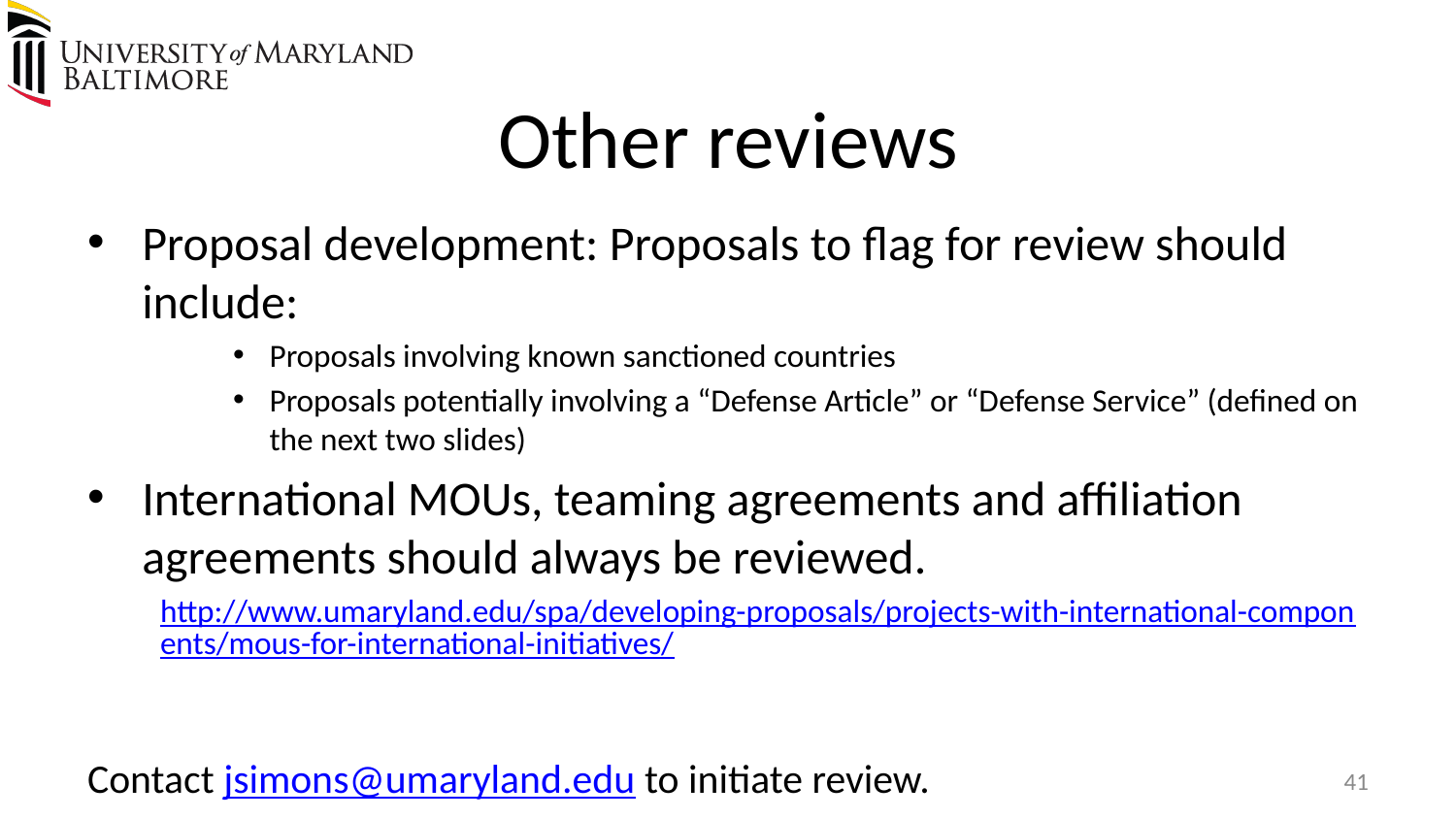

# Other reviews
Proposal development: Proposals to flag for review should include:
Proposals involving known sanctioned countries
Proposals potentially involving a “Defense Article” or “Defense Service” (defined on the next two slides)
International MOUs, teaming agreements and affiliation agreements should always be reviewed.
http://www.umaryland.edu/spa/developing-proposals/projects-with-international-components/mous-for-international-initiatives/

Contact jsimons@umaryland.edu to initiate review.
41